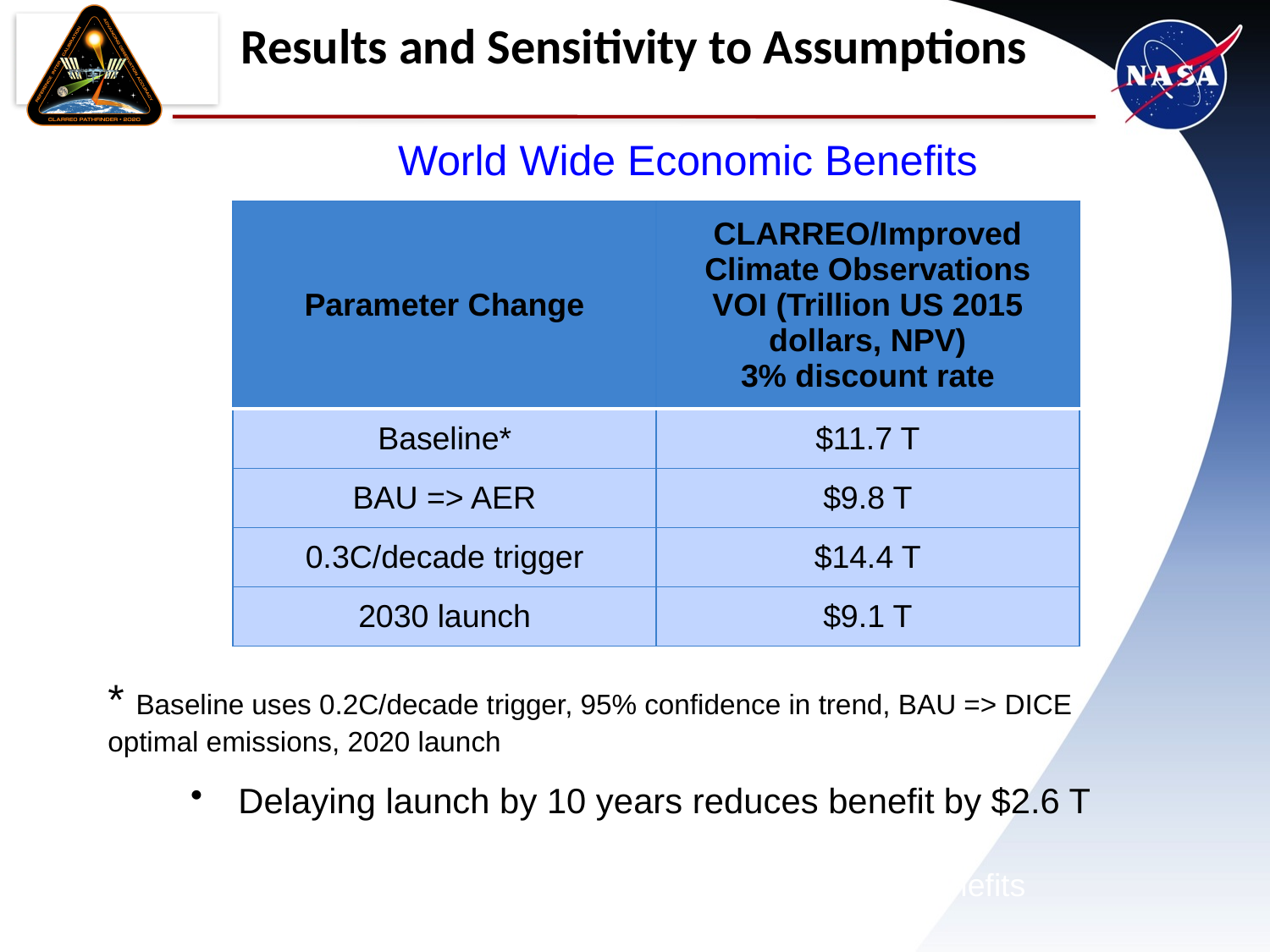

# Results and Sensitivity to Assumptions
World Wide Economic Benefits
| Parameter Change | CLARREO/Improved Climate Observations VOI (Trillion US 2015 dollars, NPV) 3% discount rate |
| --- | --- |
| Baseline\* | $11.7 T |
| BAU => AER | $9.8 T |
| 0.3C/decade trigger | $14.4 T |
| 2030 launch | $9.1 T |
* Baseline uses 0.2C/decade trigger, 95% confidence in trend, BAU => DICE optimal emissions, 2020 launch
Delaying launch by 10 years reduces benefit by $2.6 T
Each year of delay we lose $260B of world benefits